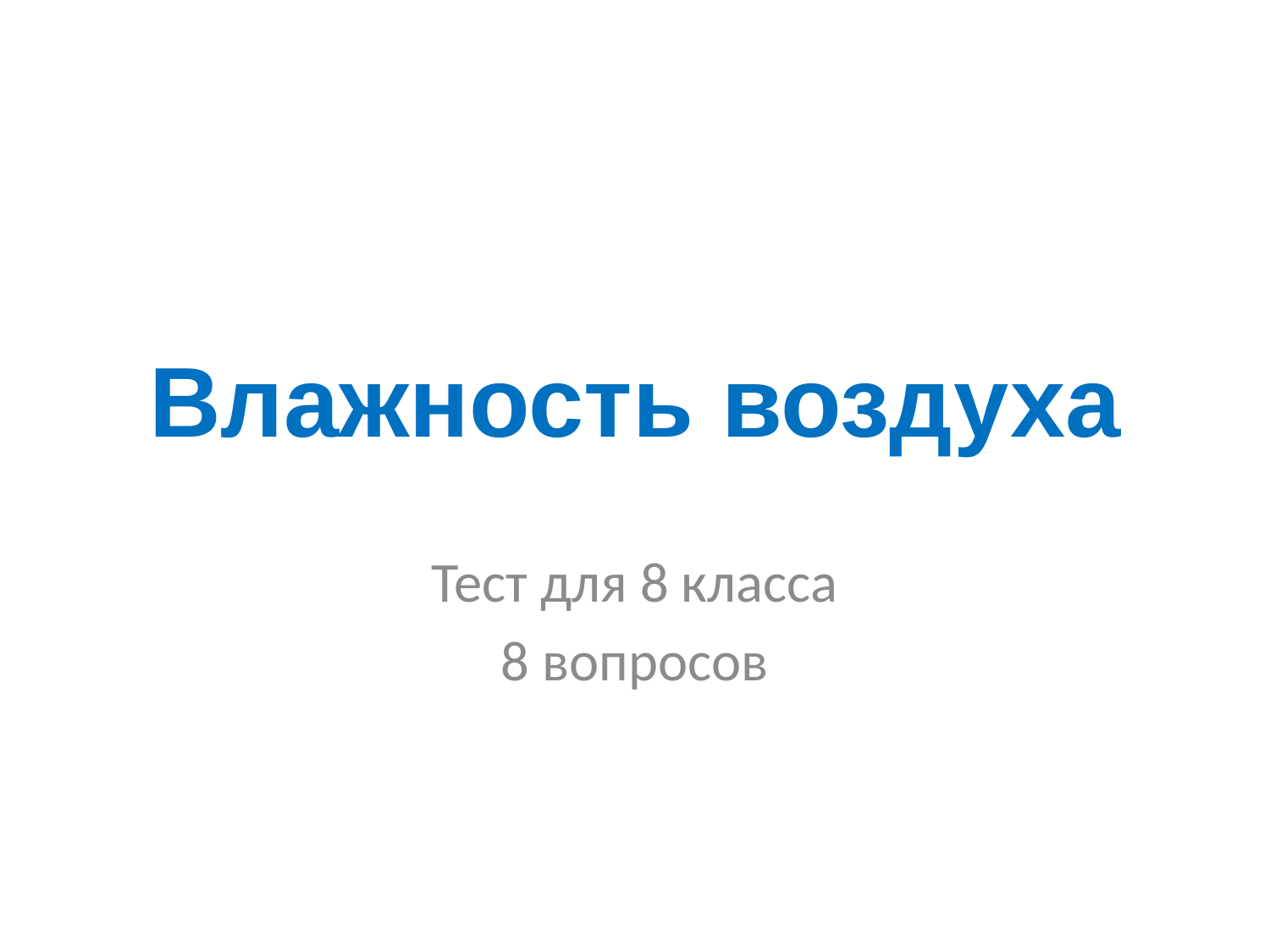

# Влажность воздуха
Тест для 8 класса
8 вопросов